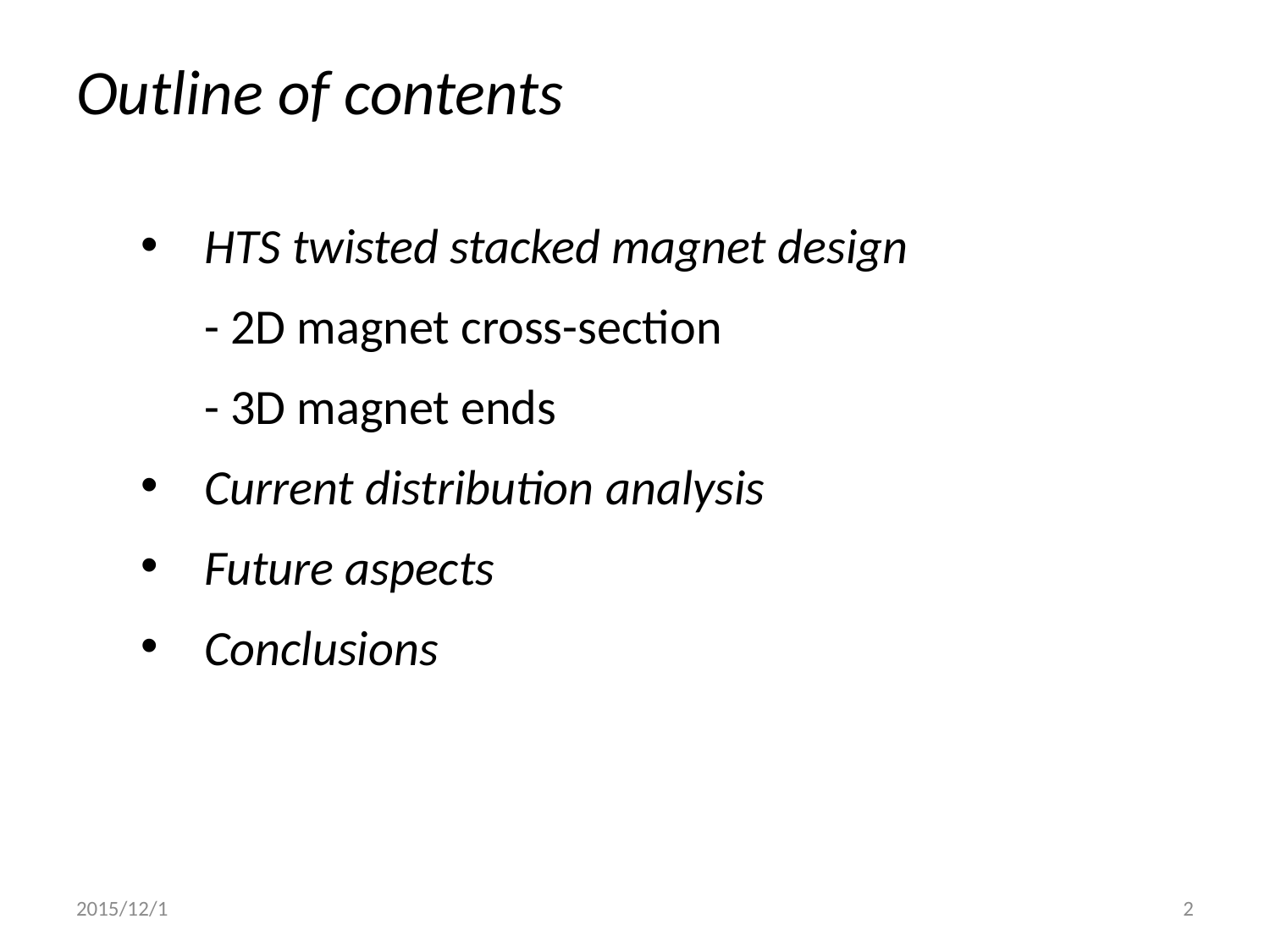

# Outline of contents
HTS twisted stacked magnet design
- 2D magnet cross-section
- 3D magnet ends
Current distribution analysis
Future aspects
Conclusions
2015/12/1
2